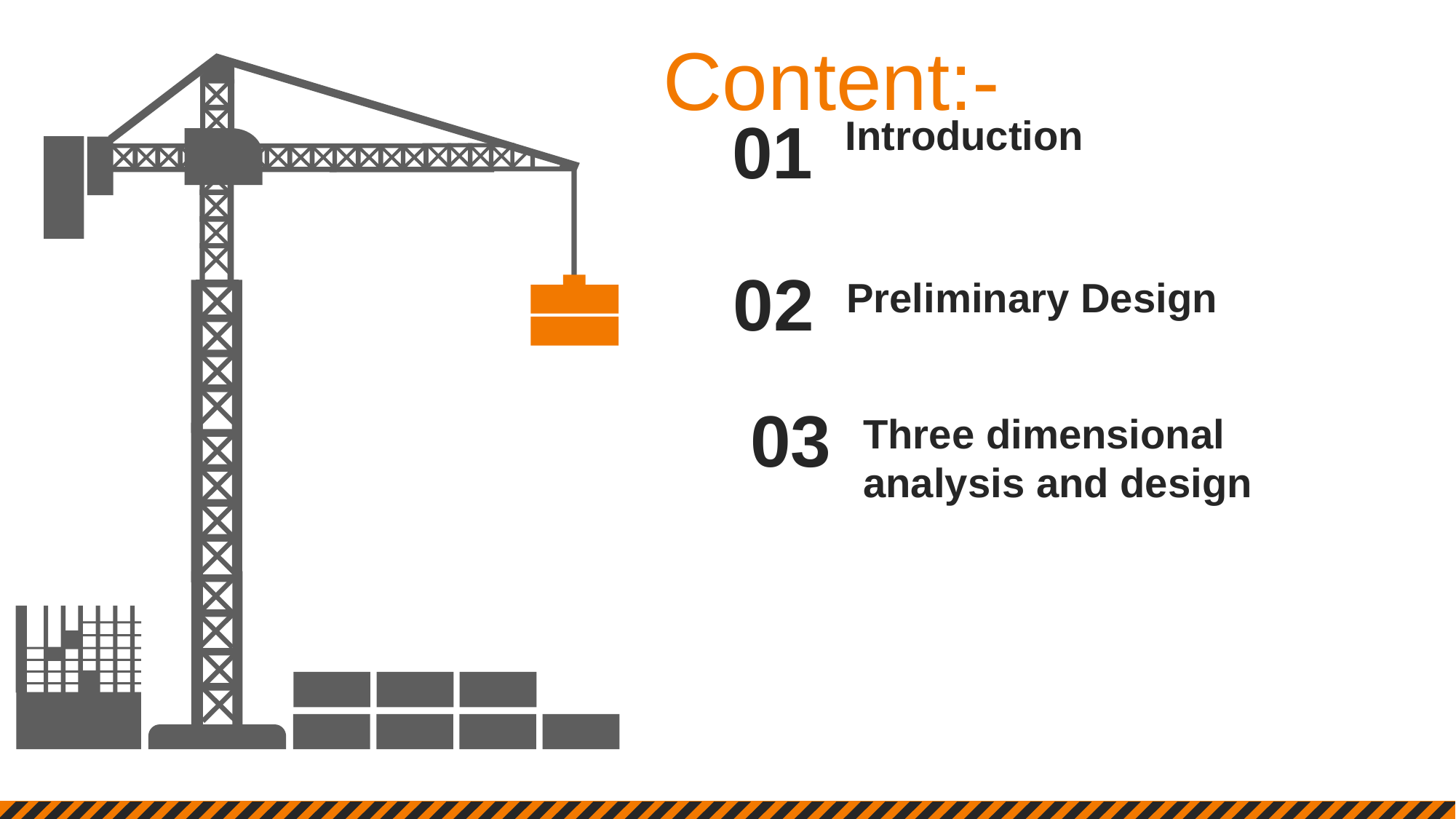

Content:-

01
Introduction
02
Preliminary Design
03
Three dimensional analysis and design